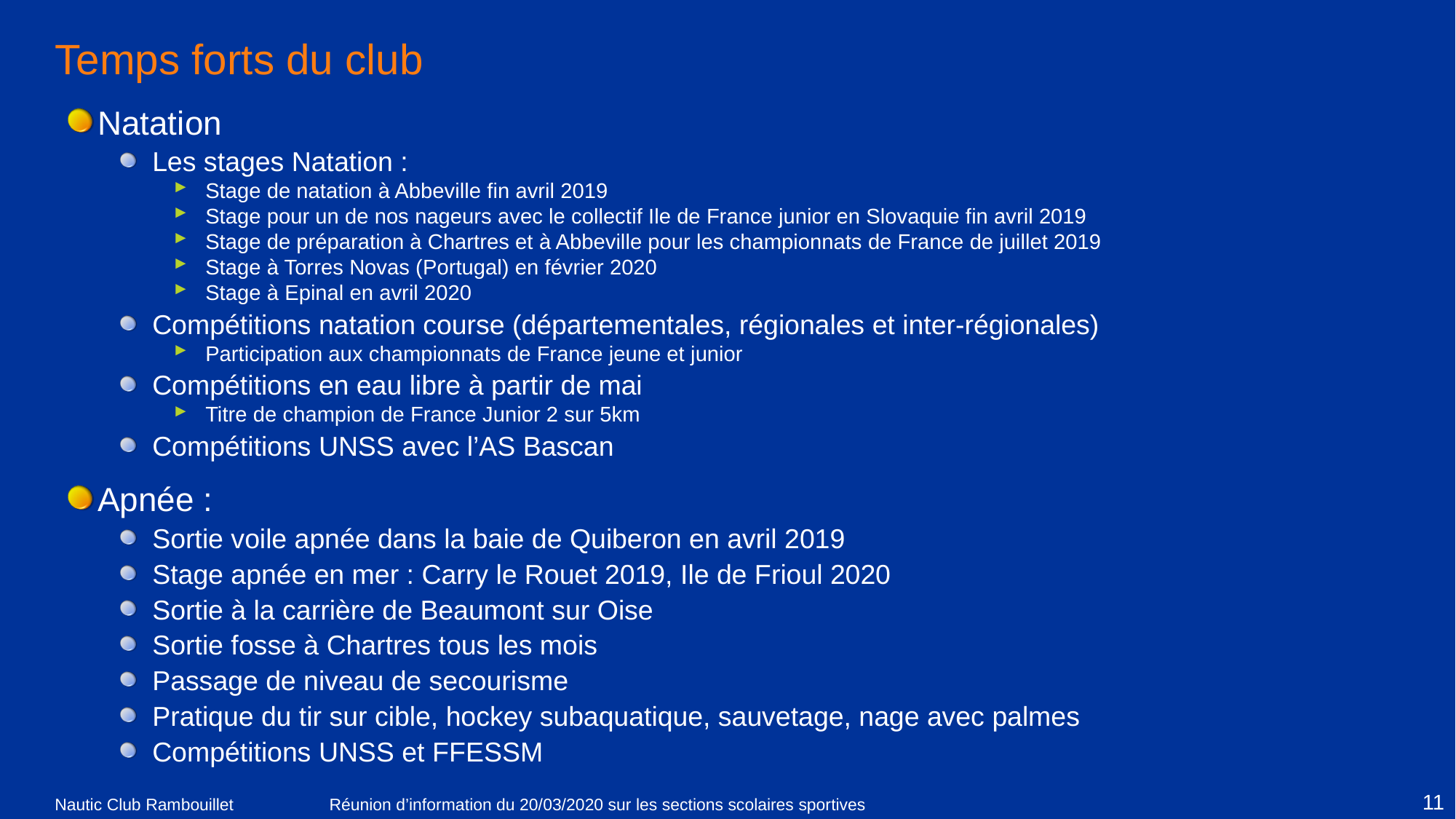

# Temps forts du club
Natation
Les stages Natation :
Stage de natation à Abbeville fin avril 2019
Stage pour un de nos nageurs avec le collectif Ile de France junior en Slovaquie fin avril 2019
Stage de préparation à Chartres et à Abbeville pour les championnats de France de juillet 2019
Stage à Torres Novas (Portugal) en février 2020
Stage à Epinal en avril 2020
Compétitions natation course (départementales, régionales et inter-régionales)
Participation aux championnats de France jeune et junior
Compétitions en eau libre à partir de mai
Titre de champion de France Junior 2 sur 5km
Compétitions UNSS avec l’AS Bascan
Apnée :
Sortie voile apnée dans la baie de Quiberon en avril 2019
Stage apnée en mer : Carry le Rouet 2019, Ile de Frioul 2020
Sortie à la carrière de Beaumont sur Oise
Sortie fosse à Chartres tous les mois
Passage de niveau de secourisme
Pratique du tir sur cible, hockey subaquatique, sauvetage, nage avec palmes
Compétitions UNSS et FFESSM

11